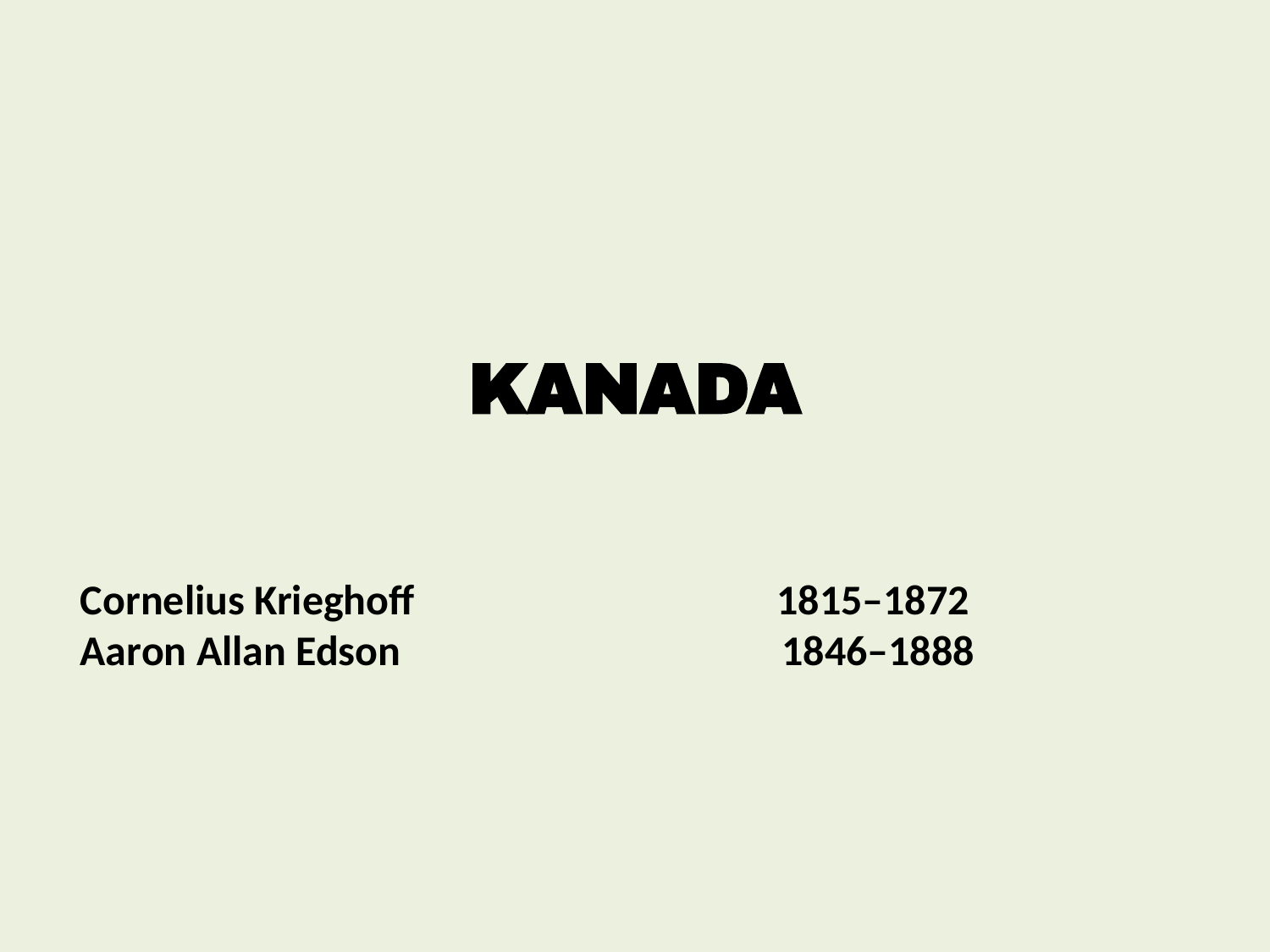

KANADA
Cornelius Krieghoff                                      1815–1872
Aaron Allan Edson                                        1846–1888